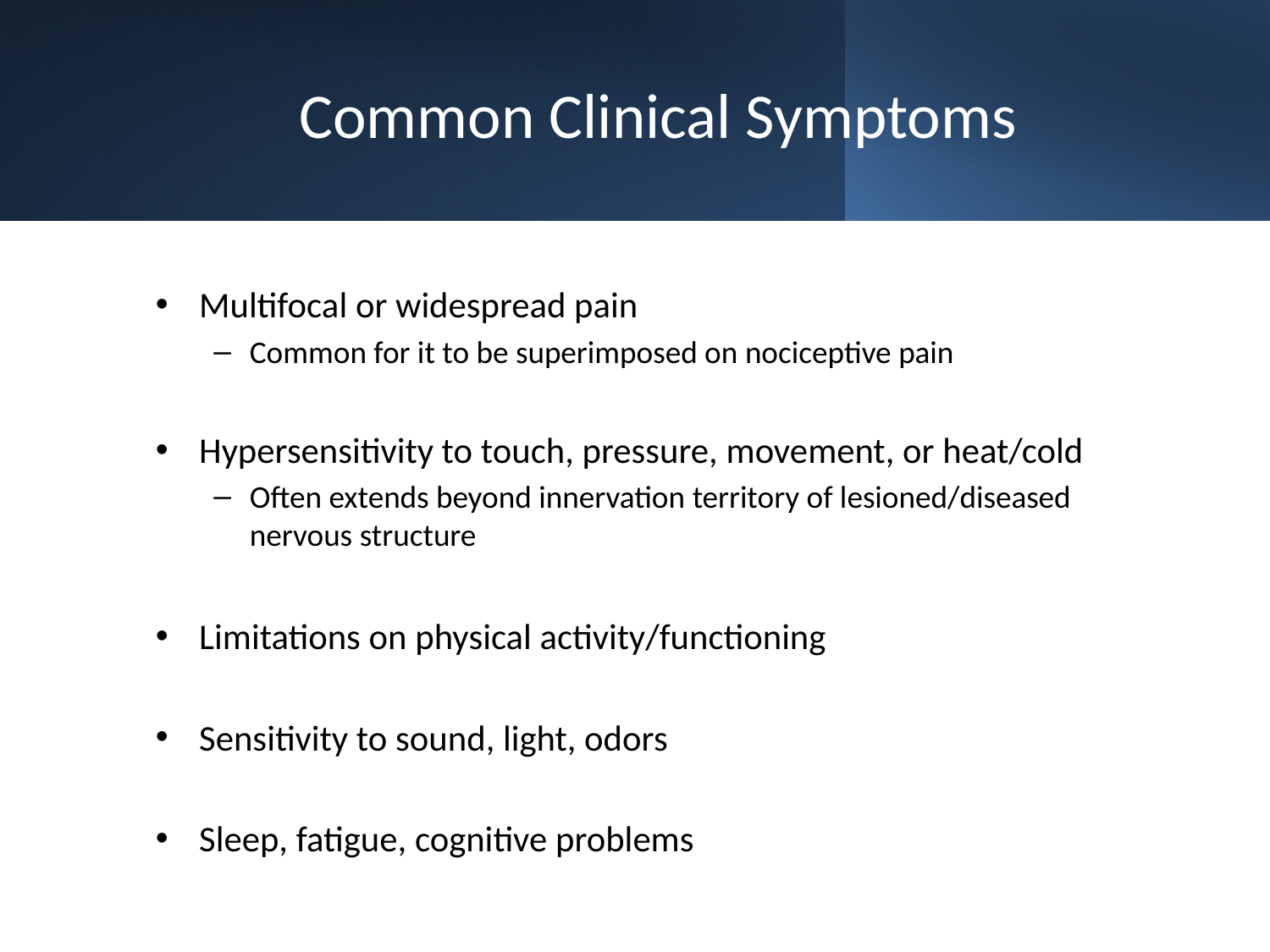

# Common Clinical Symptoms
Multifocal or widespread pain
Common for it to be superimposed on nociceptive pain

Hypersensitivity to touch, pressure, movement, or heat/cold
Often extends beyond innervation territory of lesioned/diseased nervous structure

Limitations on physical activity/functioning

Sensitivity to sound, light, odors

Sleep, fatigue, cognitive problems